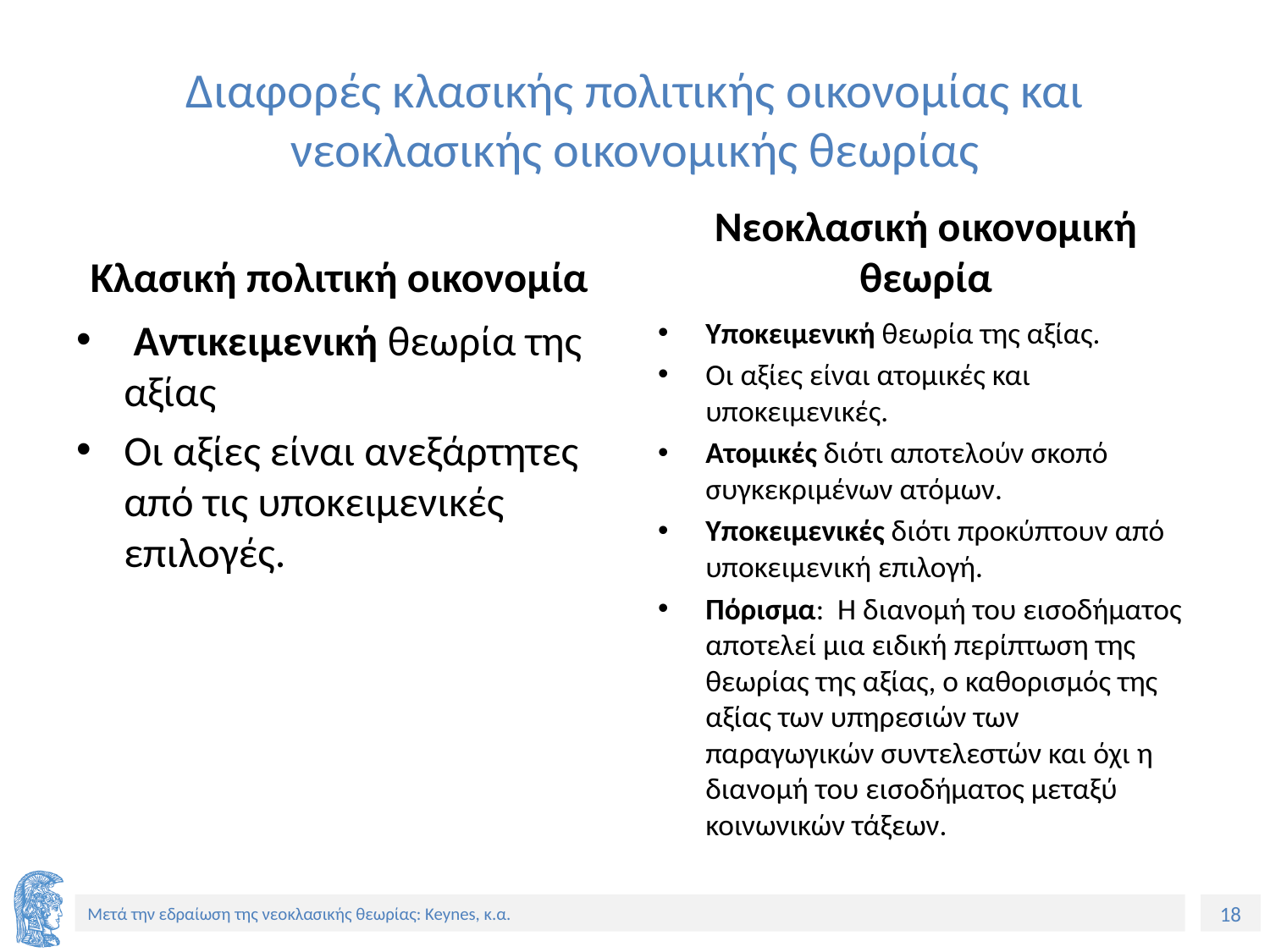

# Διαφορές κλασικής πολιτικής οικονομίας και νεοκλασικής οικονομικής θεωρίας
Κλασική πολιτική οικονομία
Νεοκλασική οικονομική θεωρία
 Αντικειμενική θεωρία της αξίας
Οι αξίες είναι ανεξάρτητες από τις υποκειμενικές επιλογές.
Υποκειμενική θεωρία της αξίας.
Οι αξίες είναι ατομικές και υποκειμενικές.
Ατομικές διότι αποτελούν σκοπό συγκεκριμένων ατόμων.
Υποκειμενικές διότι προκύπτουν από υποκειμενική επιλογή.
Πόρισμα:  Η διανομή του εισοδήματος αποτελεί μια ειδική περίπτωση της θεωρίας της αξίας, ο καθορισμός της αξίας των υπηρεσιών των παραγωγικών συντελεστών και όχι η διανομή του εισοδήματος μεταξύ κοινωνικών τάξεων.